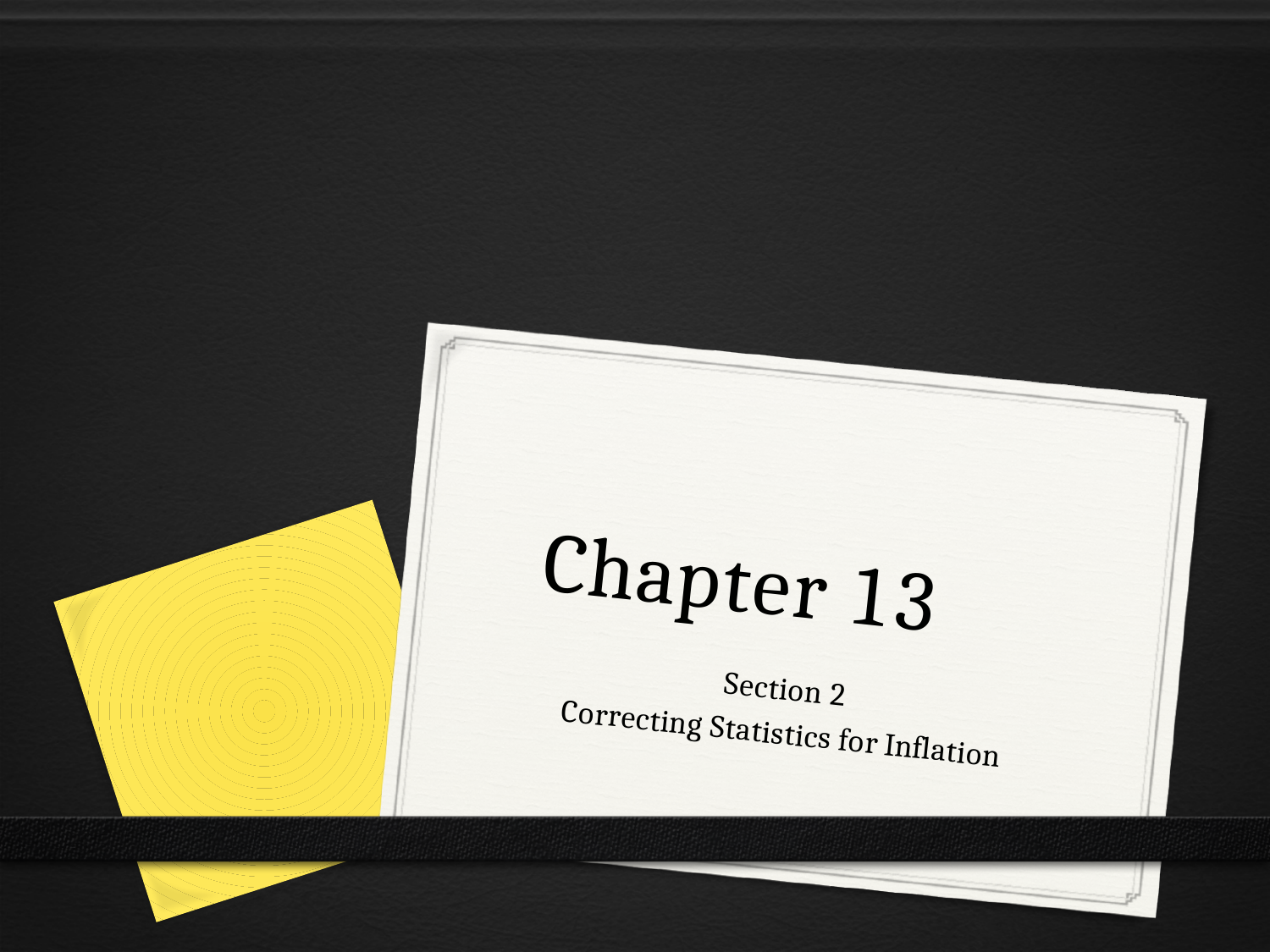

# Chapter 13
Section 2
Correcting Statistics for Inflation